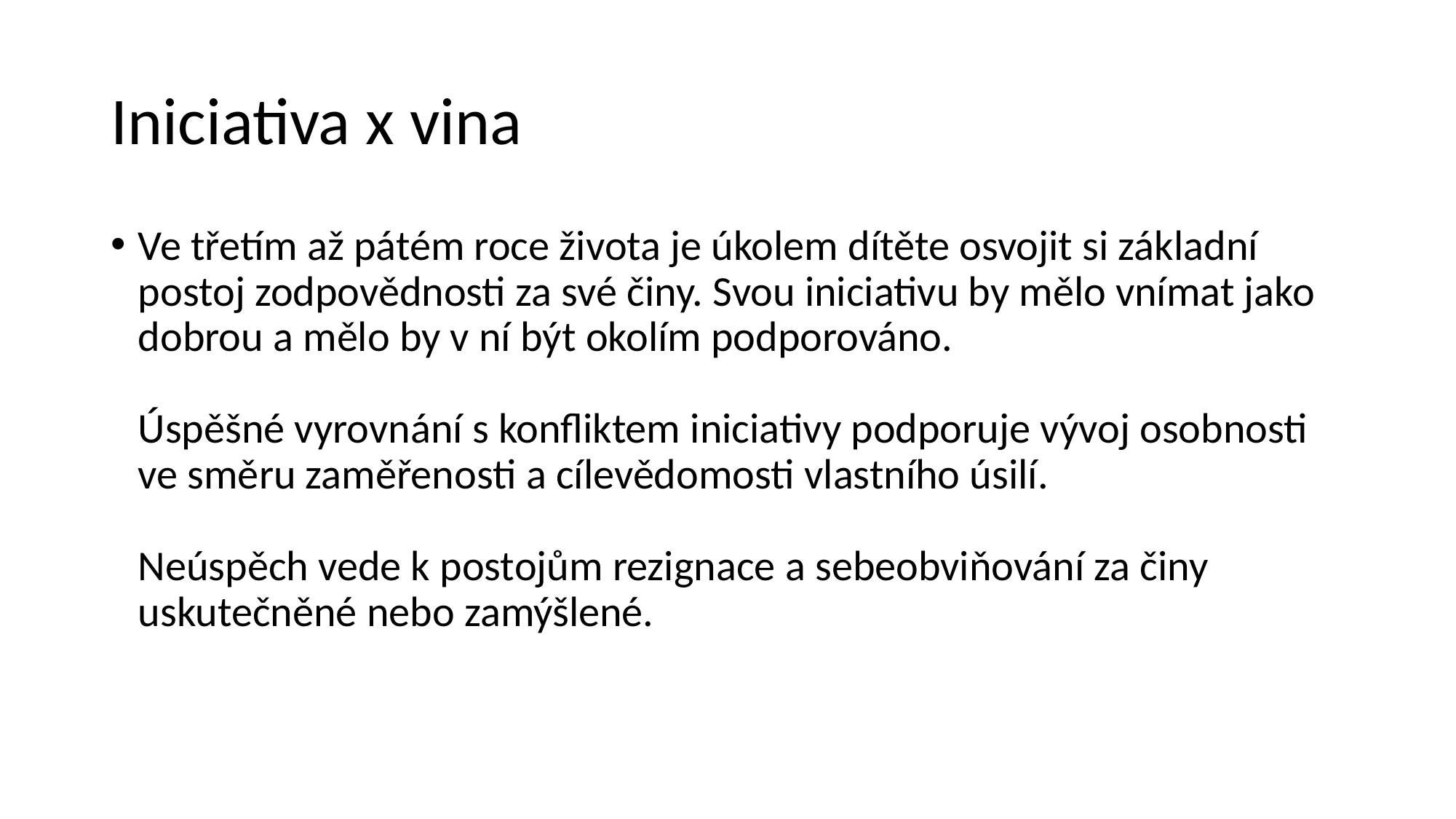

# Iniciativa x vina
Ve třetím až pátém roce života je úkolem dítěte osvojit si základní postoj zodpovědnosti za své činy. Svou iniciativu by mělo vnímat jako dobrou a mělo by v ní být okolím podporováno.
Úspěšné vyrovnání s konfliktem iniciativy podporuje vývoj osobnosti ve směru zaměřenosti a cílevědomosti vlastního úsilí.
Neúspěch vede k postojům rezignace a sebeobviňování za činy uskutečněné nebo zamýšlené.